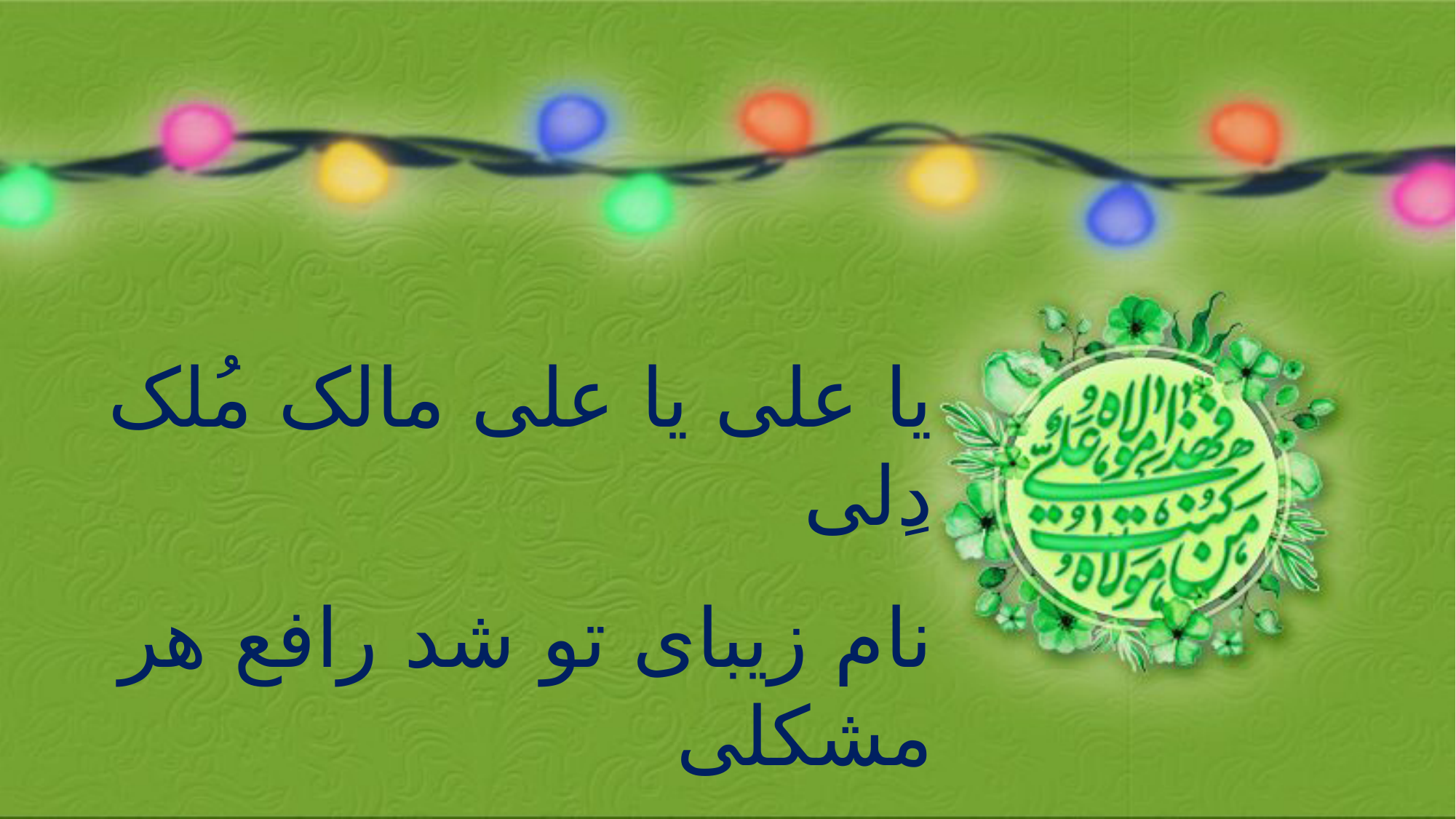

یا علی یا علی مالک مُلک دِلی
نام زیبای تو شد رافع هر مشکلی